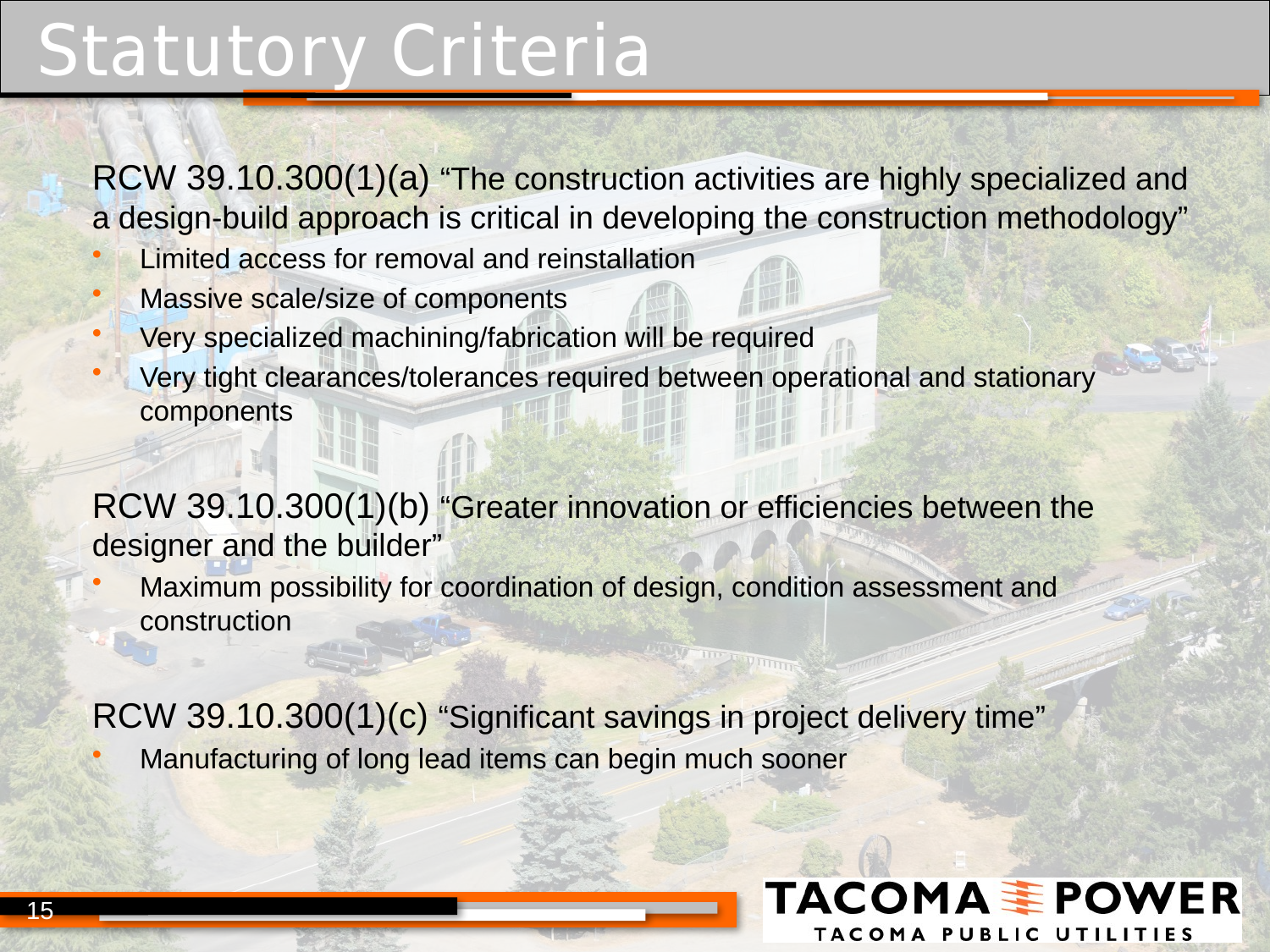

# Statutory Criteria
RCW 39.10.300(1)(a) “The construction activities are highly specialized and a design-build approach is critical in developing the construction methodology”
Limited access for removal and reinstallation
Massive scale/size of components
Very specialized machining/fabrication will be required
Very tight clearances/tolerances required between operational and stationary components

RCW 39.10.300(1)(b) “Greater innovation or efficiencies between the designer and the builder”
Maximum possibility for coordination of design, condition assessment and construction

RCW 39.10.300(1)(c) “Significant savings in project delivery time”
Manufacturing of long lead items can begin much sooner
15